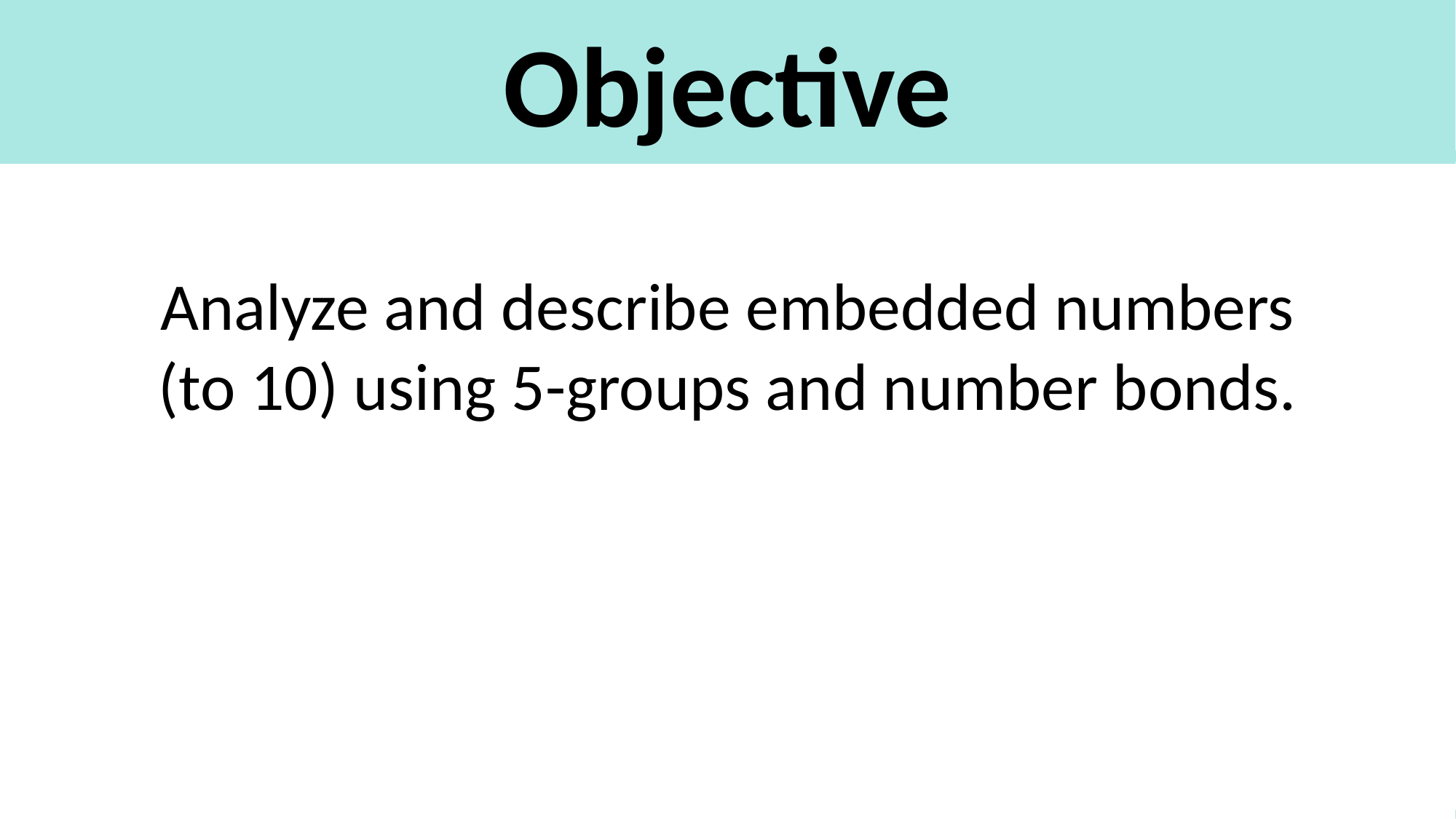

# Objective
Analyze and describe embedded numbers (to 10) using 5-groups and number bonds.